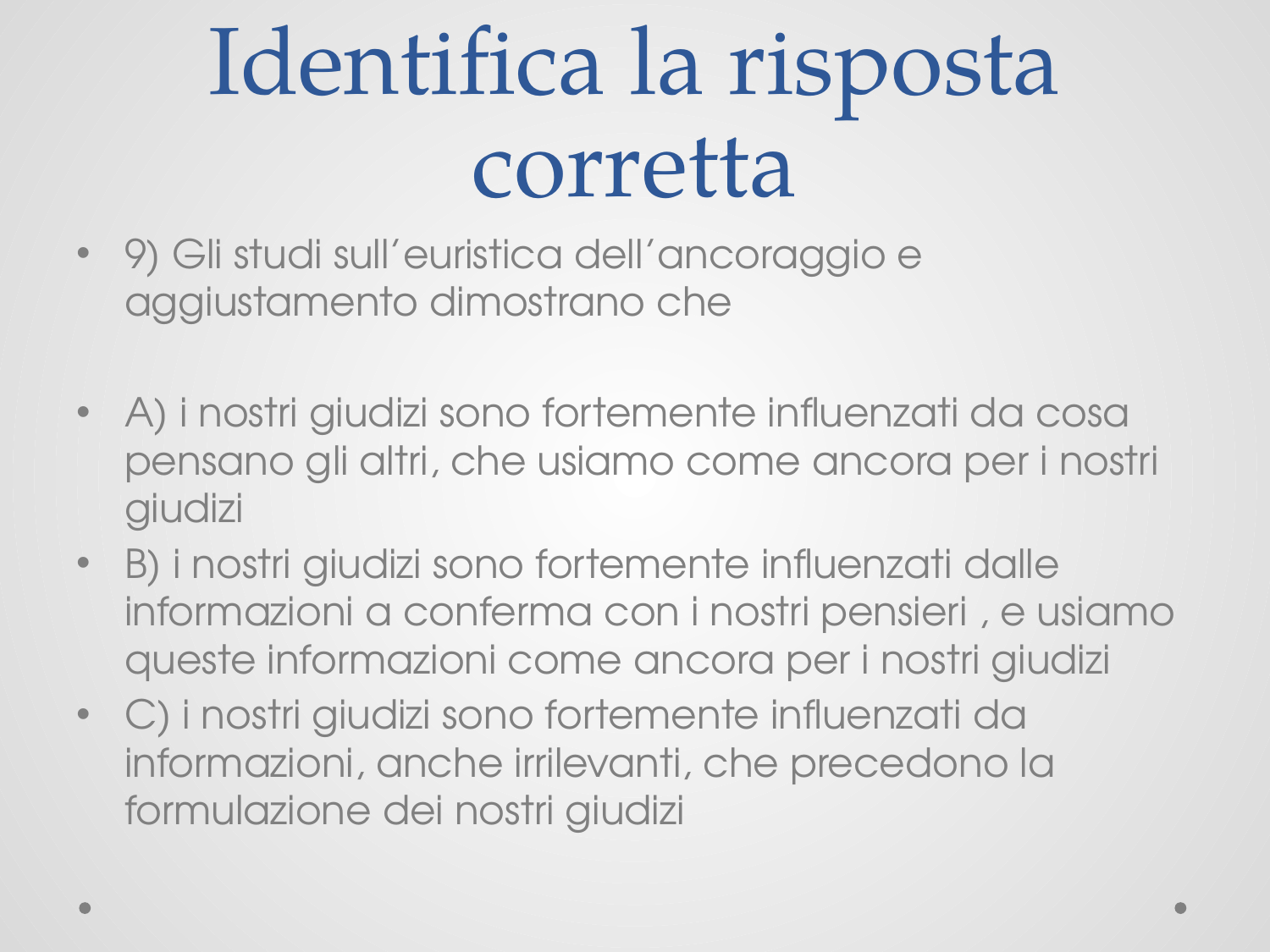

# Identifica la risposta corretta
9) Gli studi sull’euristica dell’ancoraggio e aggiustamento dimostrano che

A) i nostri giudizi sono fortemente influenzati da cosa pensano gli altri, che usiamo come ancora per i nostri giudizi
B) i nostri giudizi sono fortemente influenzati dalle informazioni a conferma con i nostri pensieri , e usiamo queste informazioni come ancora per i nostri giudizi
C) i nostri giudizi sono fortemente influenzati da informazioni, anche irrilevanti, che precedono la formulazione dei nostri giudizi